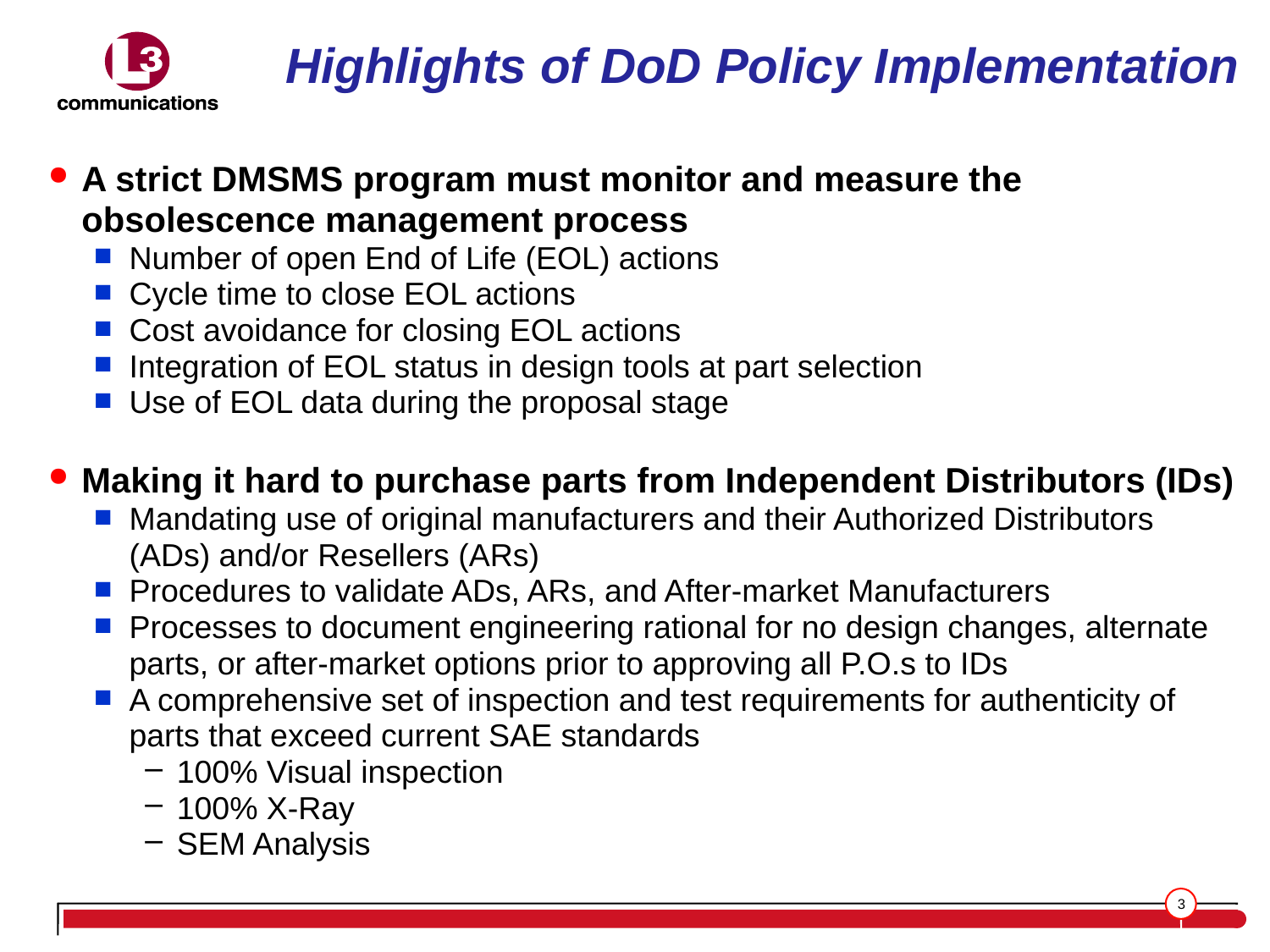

# Highlights of DoD Policy Implementation
A strict DMSMS program must monitor and measure the obsolescence management process
Number of open End of Life (EOL) actions
Cycle time to close EOL actions
Cost avoidance for closing EOL actions
Integration of EOL status in design tools at part selection
Use of EOL data during the proposal stage

Making it hard to purchase parts from Independent Distributors (IDs)
Mandating use of original manufacturers and their Authorized Distributors (ADs) and/or Resellers (ARs)
Procedures to validate ADs, ARs, and After-market Manufacturers
Processes to document engineering rational for no design changes, alternate parts, or after-market options prior to approving all P.O.s to IDs
A comprehensive set of inspection and test requirements for authenticity of parts that exceed current SAE standards
100% Visual inspection
100% X-Ray
SEM Analysis